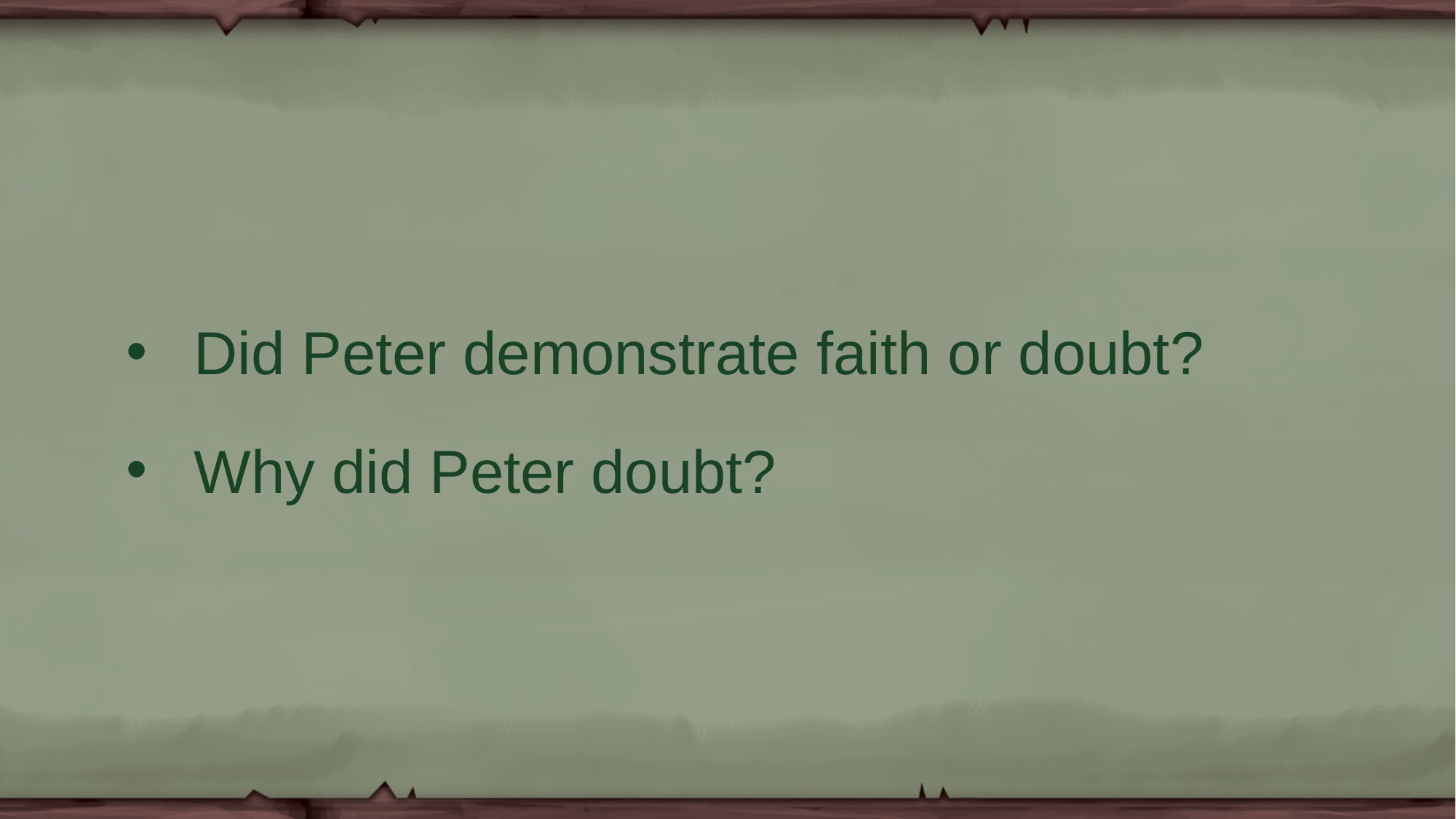

Did Peter demonstrate faith or doubt?
Why did Peter doubt?